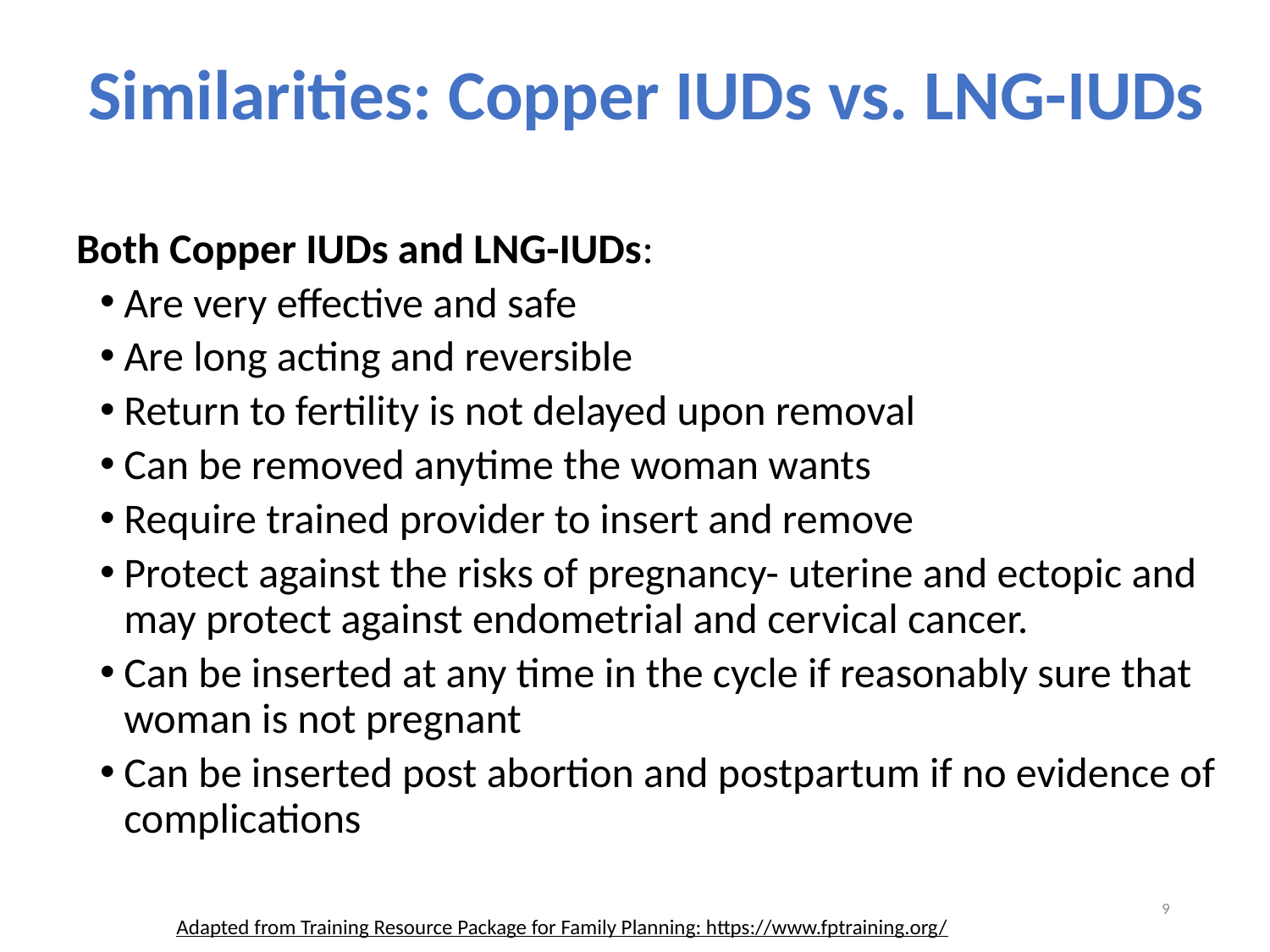

# Similarities: Copper IUDs vs. LNG-IUDs
Both Copper IUDs and LNG-IUDs:
Are very effective and safe
Are long acting and reversible
Return to fertility is not delayed upon removal
Can be removed anytime the woman wants
Require trained provider to insert and remove
Protect against the risks of pregnancy- uterine and ectopic and may protect against endometrial and cervical cancer.
Can be inserted at any time in the cycle if reasonably sure that woman is not pregnant
Can be inserted post abortion and postpartum if no evidence of complications
9
Adapted from Training Resource Package for Family Planning: https://www.fptraining.org/